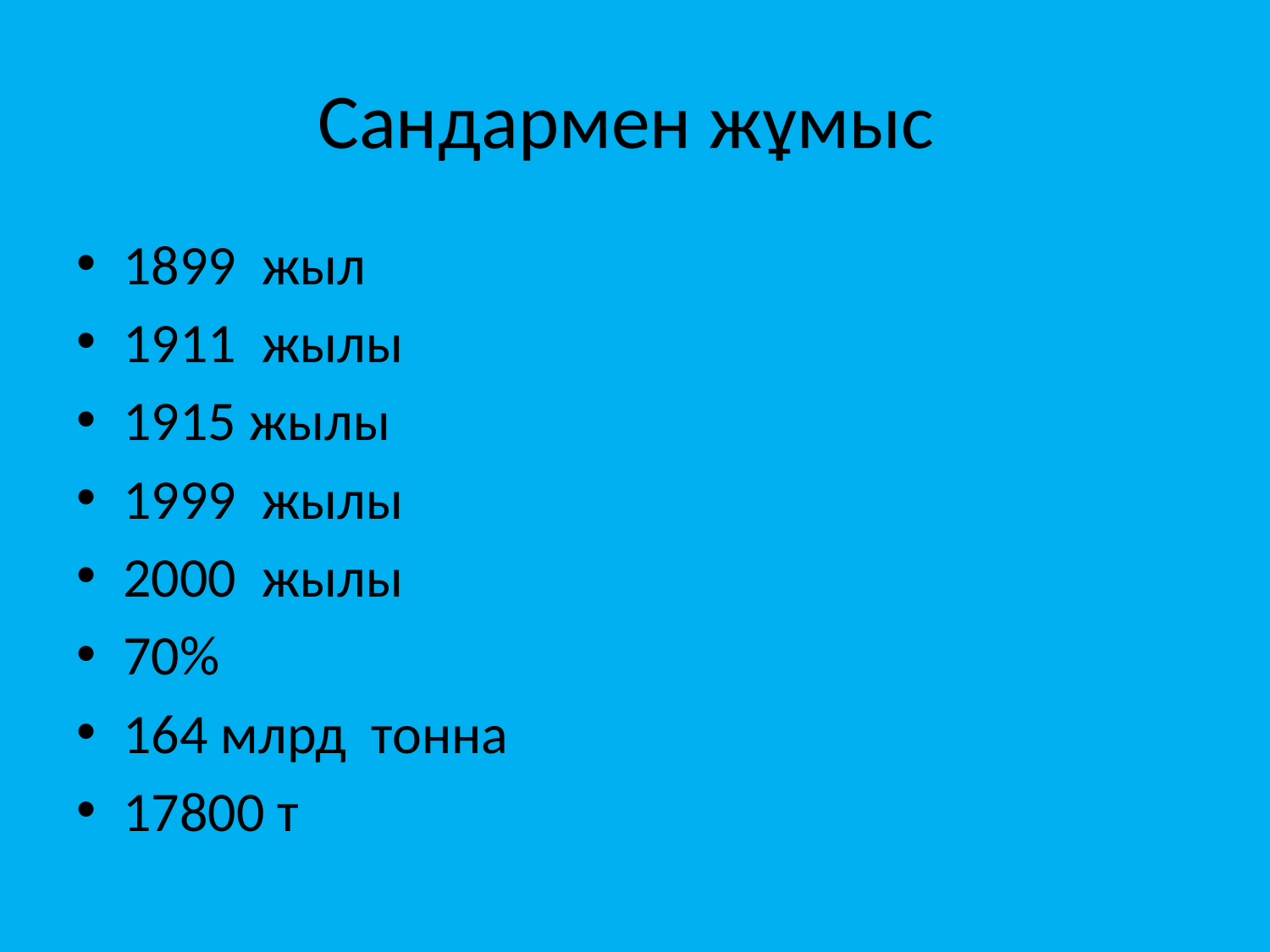

# Сандармен жұмыс
1899  жыл
1911  жылы
1915 жылы
1999  жылы
2000  жылы
70%
164 млрд  тонна
17800 т